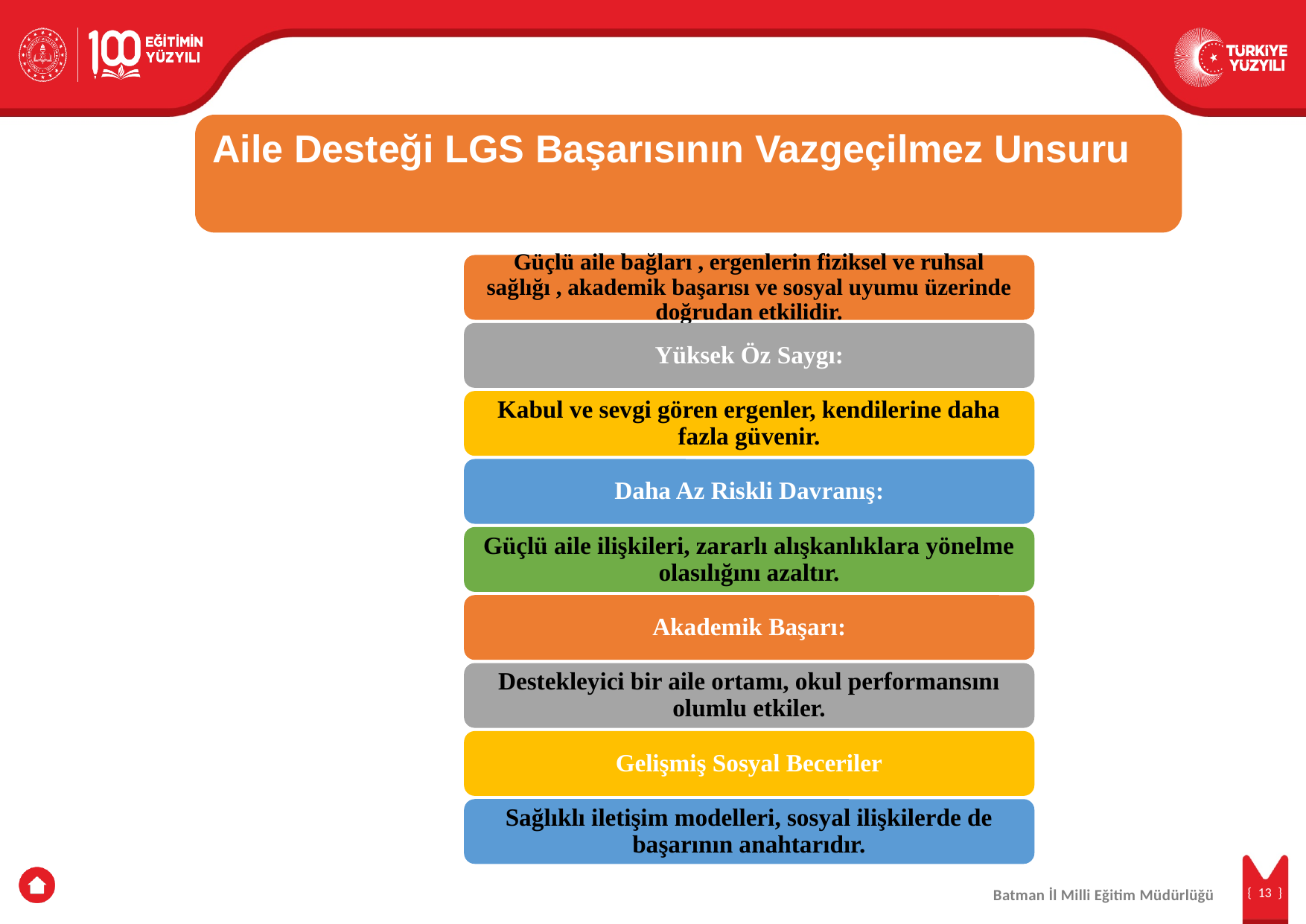

Aile Desteği LGS Başarısının Vazgeçilmez Unsuru
Güçlü aile bağları , ergenlerin fiziksel ve ruhsal sağlığı , akademik başarısı ve sosyal uyumu üzerinde doğrudan etkilidir.
Yüksek Öz Saygı:
Kabul ve sevgi gören ergenler, kendilerine daha fazla güvenir.
Daha Az Riskli Davranış:
Güçlü aile ilişkileri, zararlı alışkanlıklara yönelme olasılığını azaltır.
Akademik Başarı:
Destekleyici bir aile ortamı, okul performansını olumlu etkiler.
Gelişmiş Sosyal Beceriler
Sağlıklı iletişim modelleri, sosyal ilişkilerde de başarının anahtarıdır.